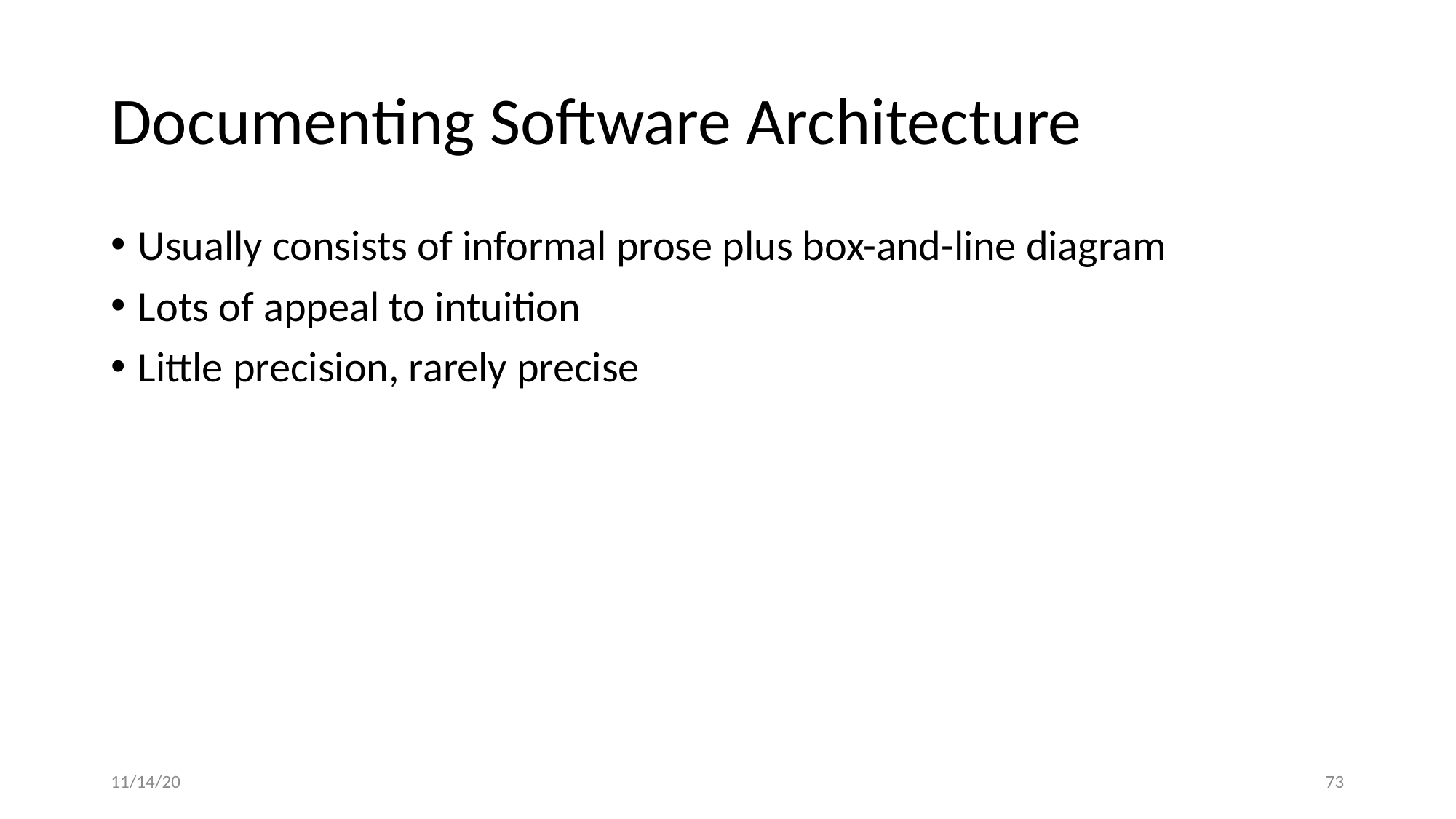

# Documenting Software Architecture
Usually consists of informal prose plus box-and-line diagram
Lots of appeal to intuition
Little precision, rarely precise
11/14/20
73